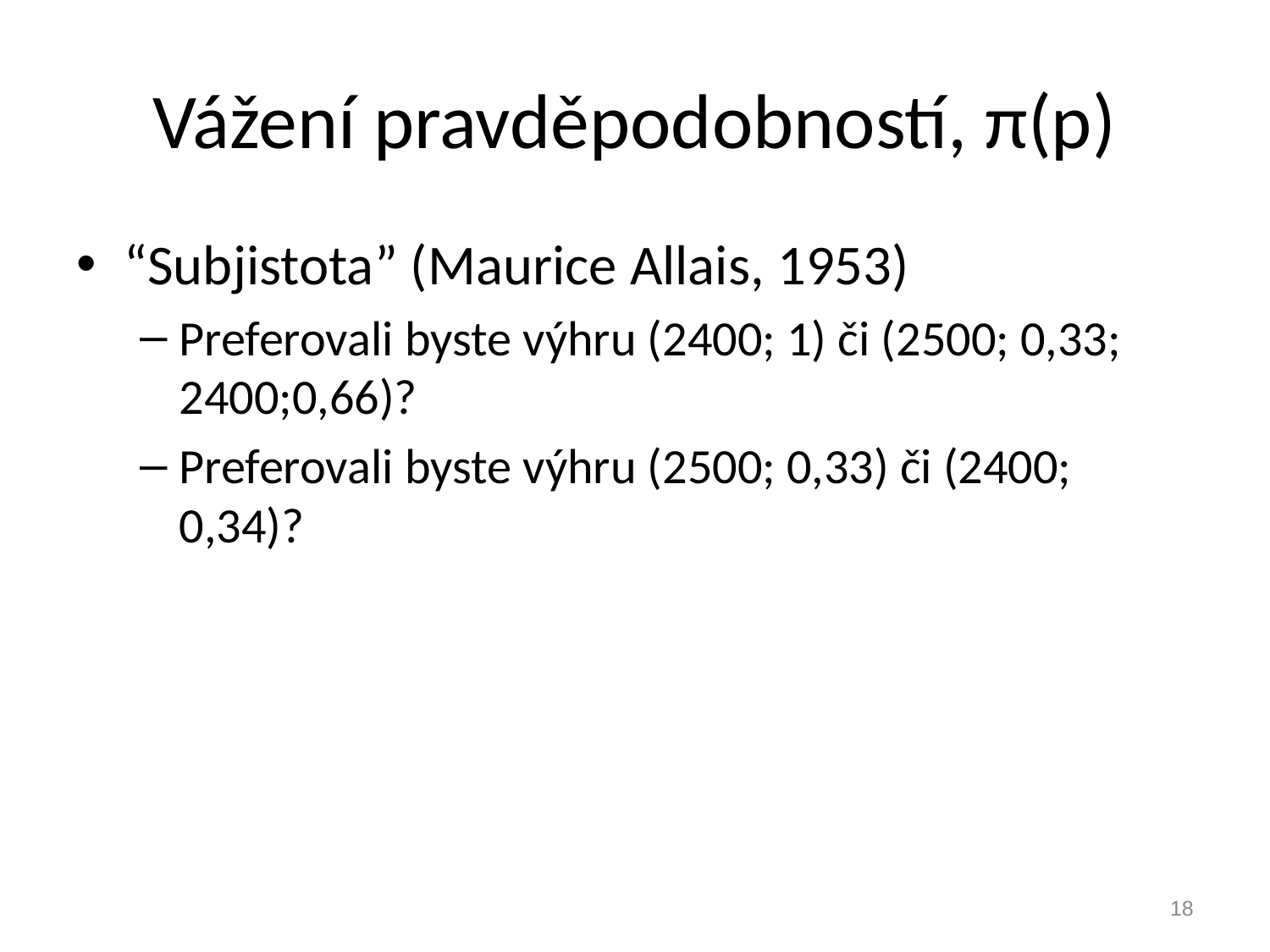

# Vážení pravděpodobností, π(p)
“Subjistota” (Maurice Allais, 1953)
Preferovali byste výhru (2400; 1) či (2500; 0,33; 2400;0,66)?
Preferovali byste výhru (2500; 0,33) či (2400; 0,34)?

18